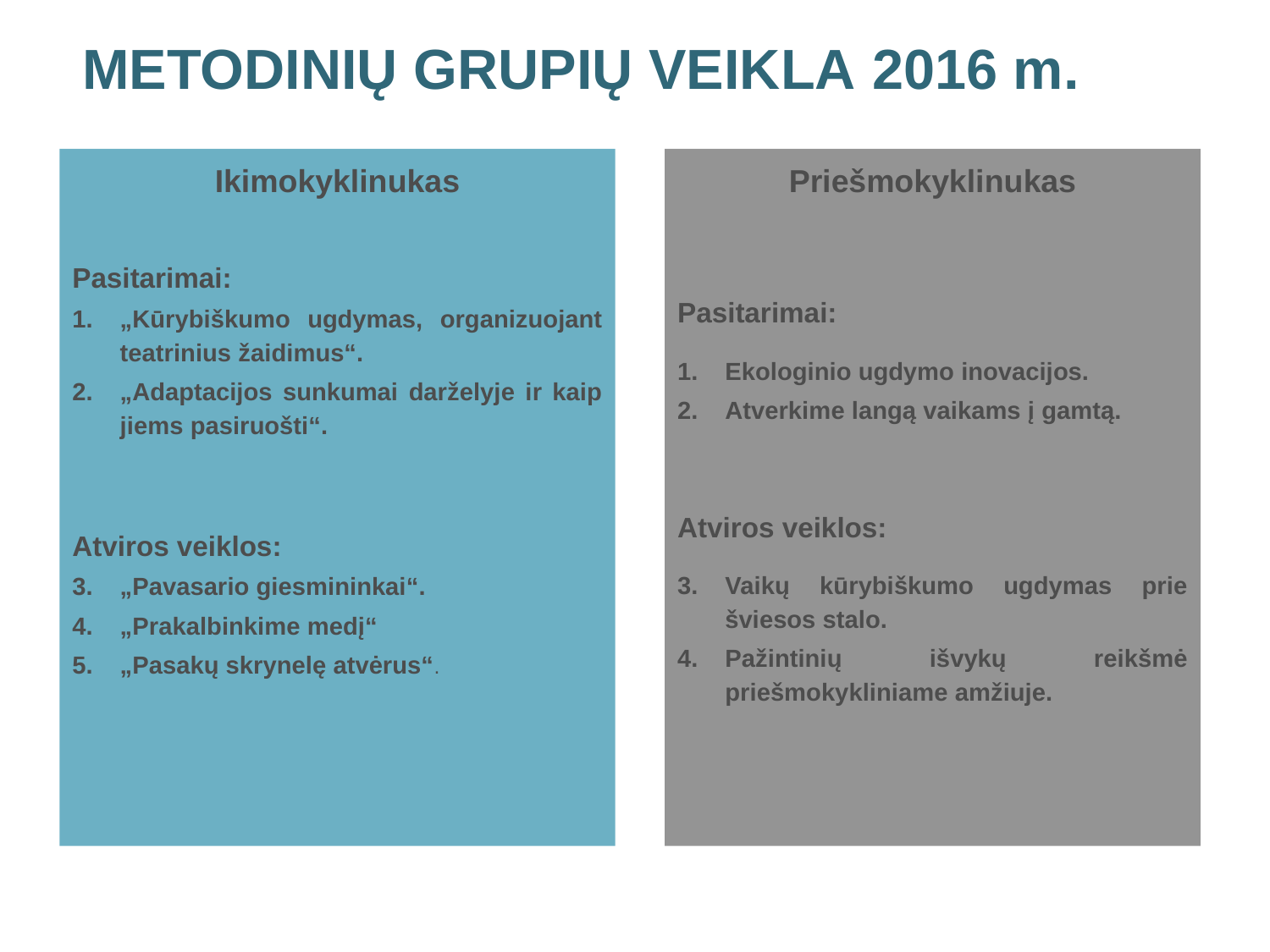

# METODINIŲ GRUPIŲ VEIKLA 2016 m.
Ikimokyklinukas

Pasitarimai:
„Kūrybiškumo ugdymas, organizuojant teatrinius žaidimus“.
„Adaptacijos sunkumai darželyje ir kaip jiems pasiruošti“.

Atviros veiklos:
„Pavasario giesmininkai“.
„Prakalbinkime medį“
„Pasakų skrynelę atvėrus“.

Priešmokyklinukas

Pasitarimai:
Ekologinio ugdymo inovacijos.
Atverkime langą vaikams į gamtą.

Atviros veiklos:
Vaikų kūrybiškumo ugdymas prie šviesos stalo.
Pažintinių išvykų reikšmė priešmokykliniame amžiuje.